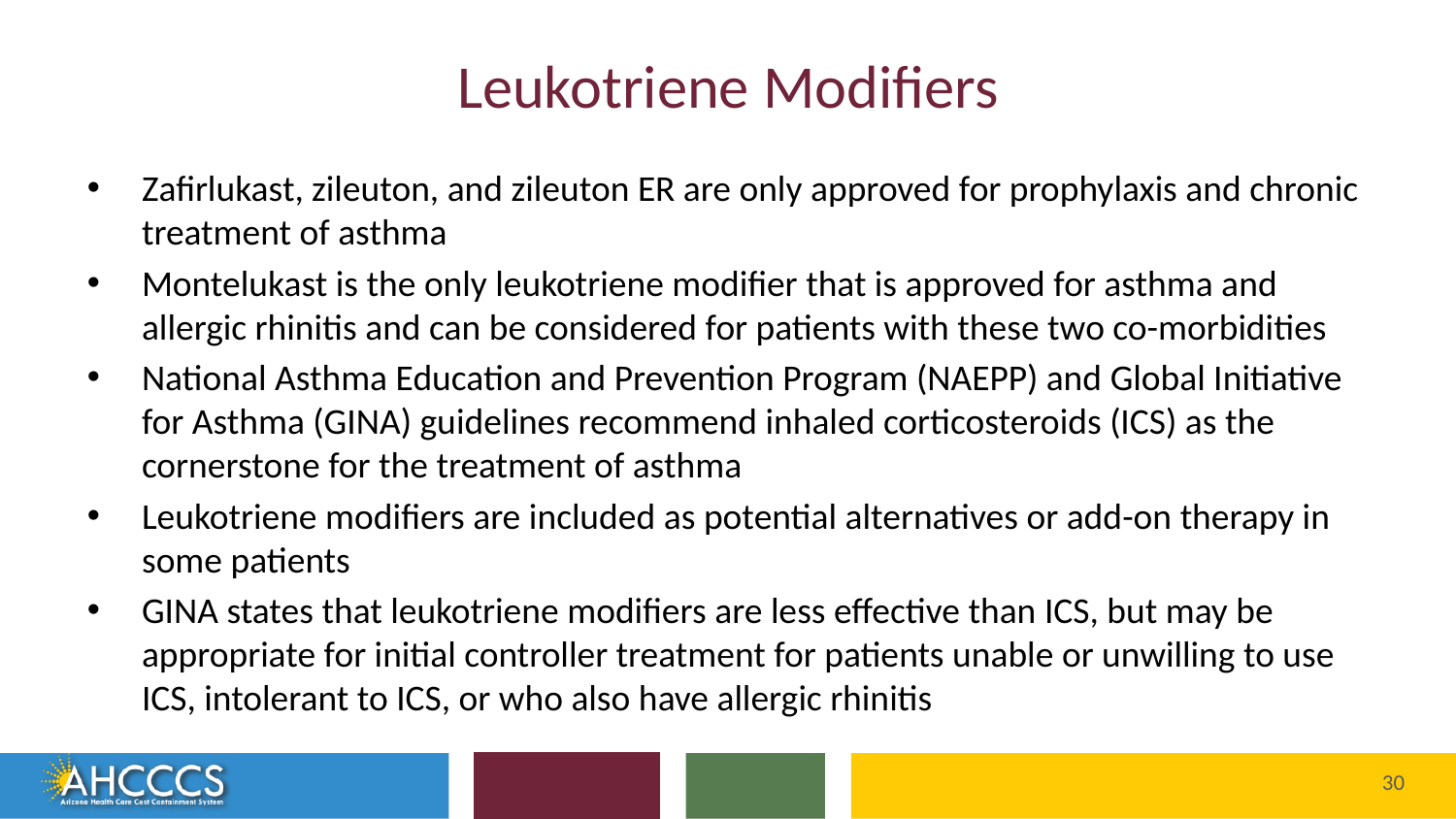

# Leukotriene Modifiers
Zafirlukast, zileuton, and zileuton ER are only approved for prophylaxis and chronic treatment of asthma
Montelukast is the only leukotriene modifier that is approved for asthma and allergic rhinitis and can be considered for patients with these two co-morbidities
National Asthma Education and Prevention Program (NAEPP) and Global Initiative for Asthma (GINA) guidelines recommend inhaled corticosteroids (ICS) as the cornerstone for the treatment of asthma
Leukotriene modifiers are included as potential alternatives or add-on therapy in some patients
GINA states that leukotriene modifiers are less effective than ICS, but may be appropriate for initial controller treatment for patients unable or unwilling to use ICS, intolerant to ICS, or who also have allergic rhinitis

Reaching across Arizona to provide comprehensive
quality health care for those in need
30